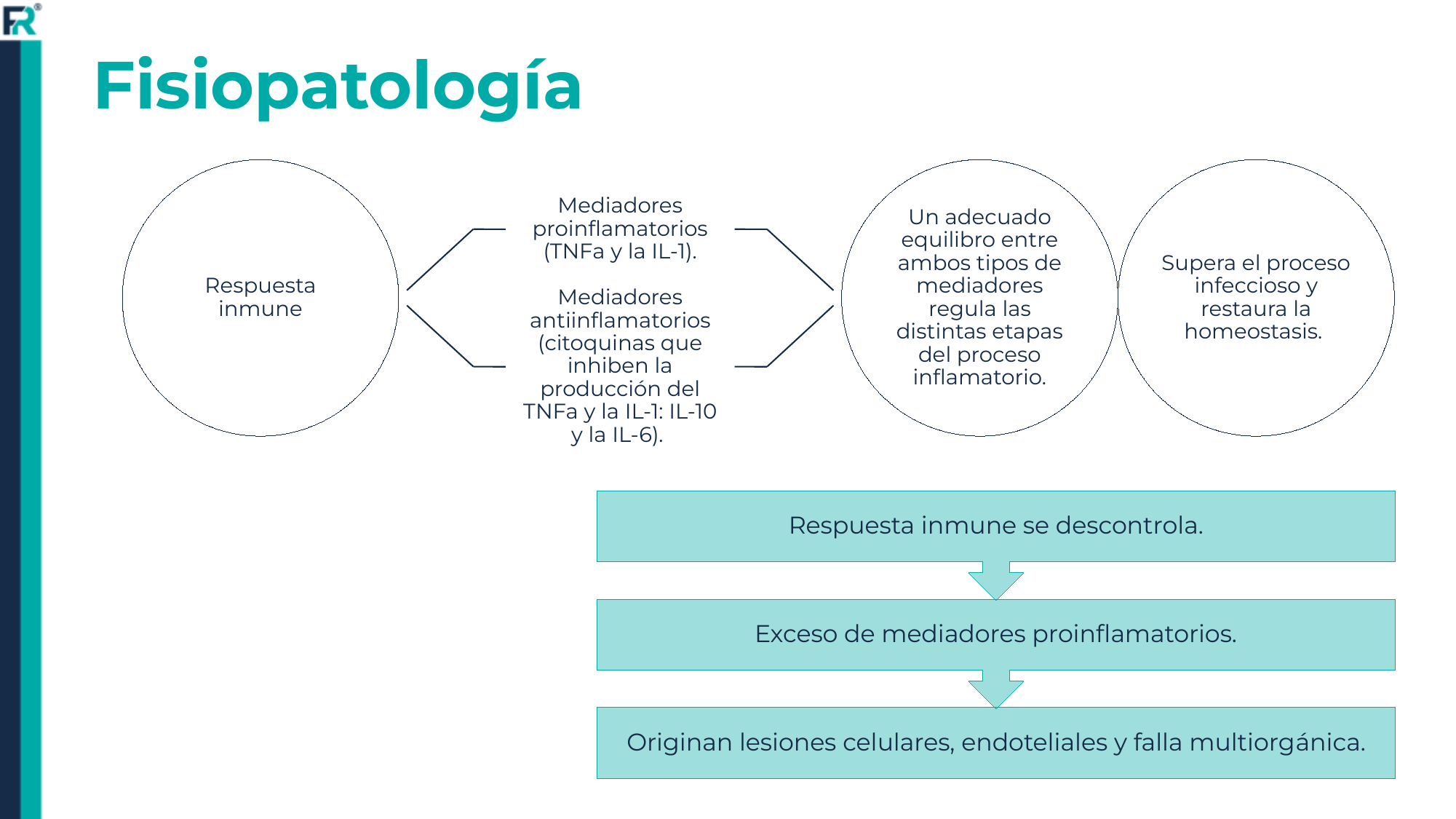

# Fisiopatología
Respuesta inmune
Mediadores proinflamatorios (TNFa y la IL-1).
Mediadores antiinflamatorios (citoquinas que inhiben la producción del TNFa y la IL-1: IL-10 y la IL-6).
Un adecuado equilibro entre ambos tipos de mediadores regula las distintas etapas del proceso inflamatorio.
Supera el proceso infeccioso y restaura la homeostasis.
Originan lesiones celulares, endoteliales y falla multiorgánica.
Exceso de mediadores proinflamatorios.
Respuesta inmune se descontrola.